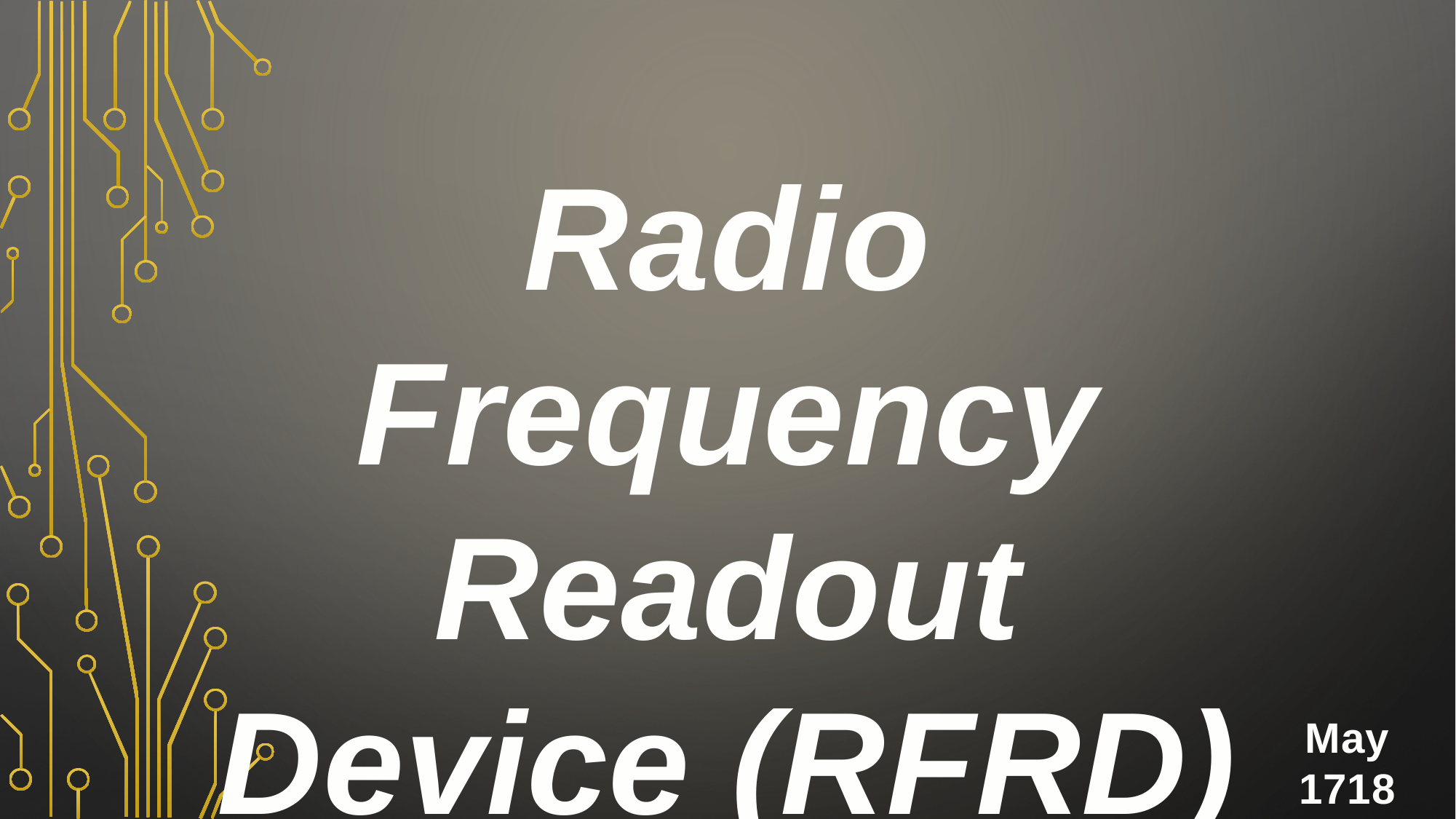

Radio Frequency Readout Device (RFRD)
May 1718 RFRD